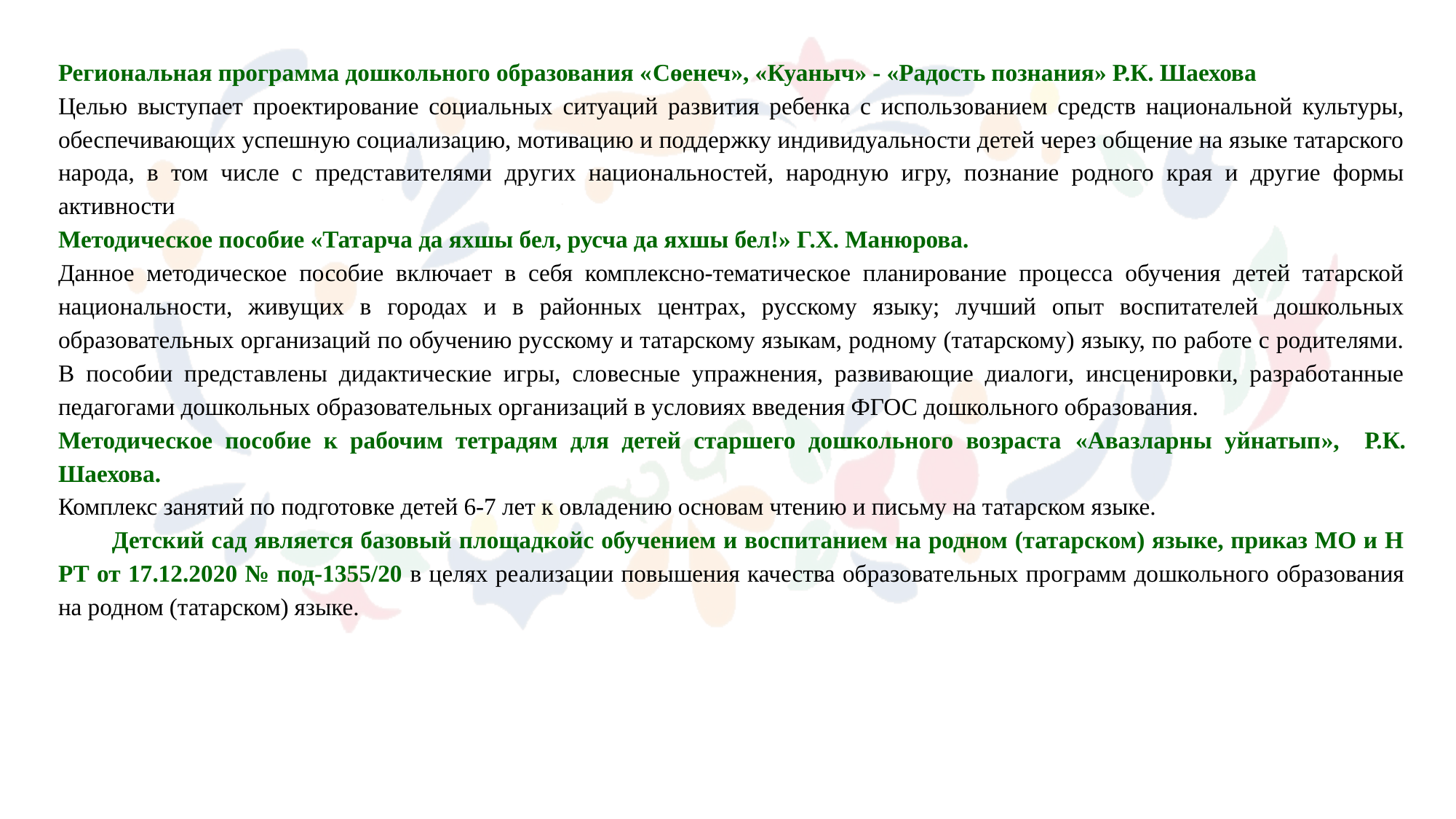

Региональная программа дошкольного образования «Сөенеч», «Куаныч» - «Радость познания» Р.К. Шаехова
Целью выступает проектирование социальных ситуаций развития ребенка с использованием средств национальной культуры, обеспечивающих успешную социализацию, мотивацию и поддержку индивидуальности детей через общение на языке татарского народа, в том числе с представителями других национальностей, народную игру, познание родного края и другие формы активности
Методическое пособие «Татарча да яхшы бел, русча да яхшы бел!» Г.Х. Манюрова.
Данное методическое пособие включает в себя комплексно-тематическое планирование процесса обучения детей татарской национальности, живущих в городах и в районных центрах, русскому языку; лучший опыт воспитателей дошкольных образовательных организаций по обучению русскому и татарскому языкам, родному (татарскому) языку, по работе с родителями. В пособии представлены дидактические игры, словесные упражнения, развивающие диалоги, инсценировки, разработанные педагогами дошкольных образовательных организаций в условиях введения ФГОС дошкольного образования.
Методическое пособие к рабочим тетрадям для детей старшего дошкольного возраста «Авазларны уйнатып»,  Р.К. Шаехова.
Комплекс занятий по подготовке детей 6-7 лет к овладению основам чтению и письму на татарском языке.
Детский сад является базовый площадкойс обучением и воспитанием на родном (татарском) языке, приказ МО и Н РТ от 17.12.2020 № под-1355/20 в целях реализации повышения качества образовательных программ дошкольного образования на родном (татарском) языке.